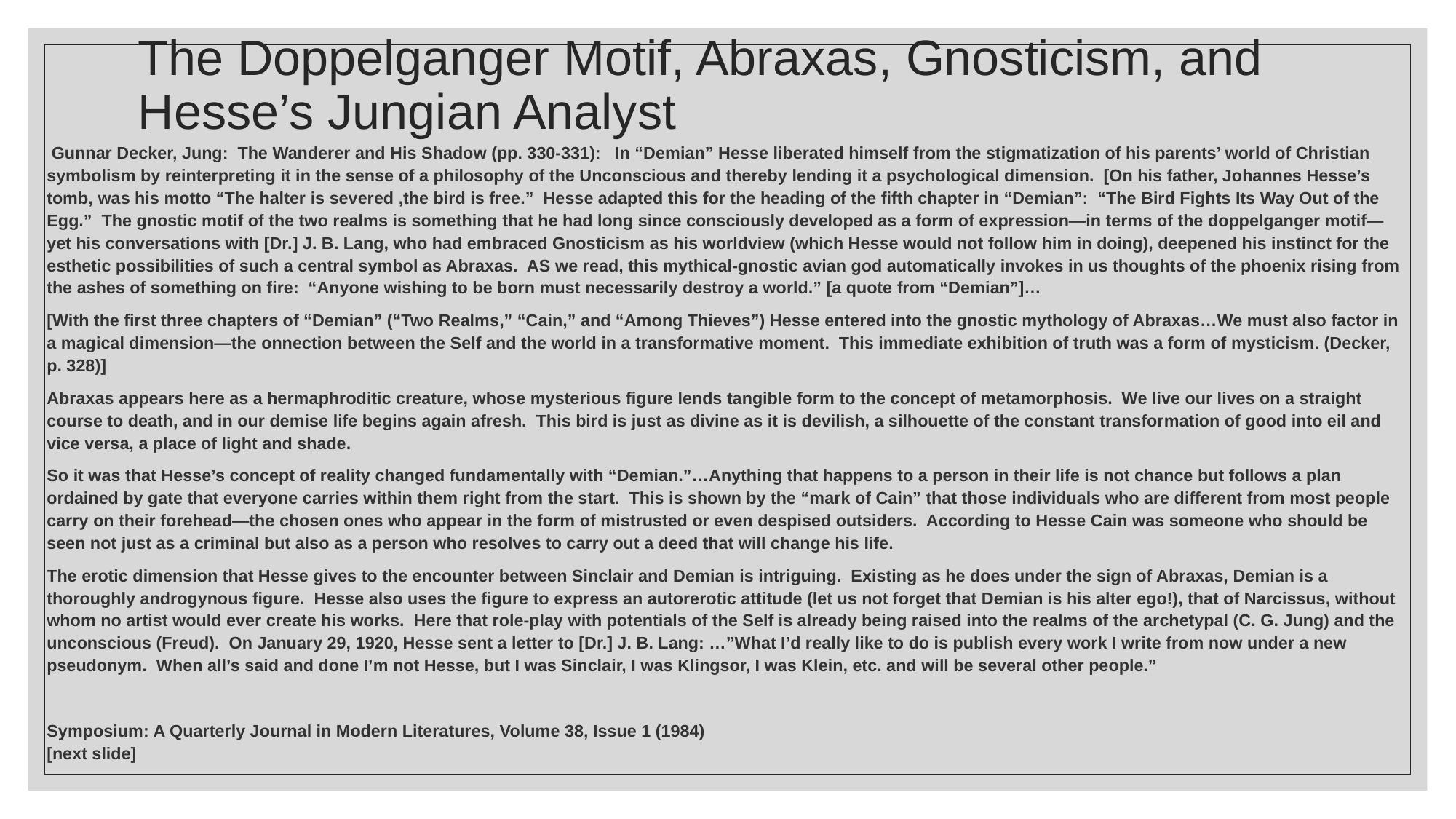

# The Doppelganger Motif, Abraxas, Gnosticism, and Hesse’s Jungian Analyst
 Gunnar Decker, Jung:  The Wanderer and His Shadow (pp. 330-331):   In “Demian” Hesse liberated himself from the stigmatization of his parents’ world of Christian symbolism by reinterpreting it in the sense of a philosophy of the Unconscious and thereby lending it a psychological dimension.  [On his father, Johannes Hesse’s tomb, was his motto “The halter is severed ,the bird is free.”  Hesse adapted this for the heading of the fifth chapter in “Demian”:  “The Bird Fights Its Way Out of the Egg.”  The gnostic motif of the two realms is something that he had long since consciously developed as a form of expression—in terms of the doppelganger motif—yet his conversations with [Dr.] J. B. Lang, who had embraced Gnosticism as his worldview (which Hesse would not follow him in doing), deepened his instinct for the esthetic possibilities of such a central symbol as Abraxas.  AS we read, this mythical-gnostic avian god automatically invokes in us thoughts of the phoenix rising from the ashes of something on fire:  “Anyone wishing to be born must necessarily destroy a world.” [a quote from “Demian”]…
[With the first three chapters of “Demian” (“Two Realms,” “Cain,” and “Among Thieves”) Hesse entered into the gnostic mythology of Abraxas…We must also factor in a magical dimension—the onnection between the Self and the world in a transformative moment.  This immediate exhibition of truth was a form of mysticism. (Decker, p. 328)]
Abraxas appears here as a hermaphroditic creature, whose mysterious figure lends tangible form to the concept of metamorphosis.  We live our lives on a straight course to death, and in our demise life begins again afresh.  This bird is just as divine as it is devilish, a silhouette of the constant transformation of good into eil and vice versa, a place of light and shade.
So it was that Hesse’s concept of reality changed fundamentally with “Demian.”…Anything that happens to a person in their life is not chance but follows a plan ordained by gate that everyone carries within them right from the start.  This is shown by the “mark of Cain” that those individuals who are different from most people carry on their forehead—the chosen ones who appear in the form of mistrusted or even despised outsiders.  According to Hesse Cain was someone who should be seen not just as a criminal but also as a person who resolves to carry out a deed that will change his life.
The erotic dimension that Hesse gives to the encounter between Sinclair and Demian is intriguing.  Existing as he does under the sign of Abraxas, Demian is a thoroughly androgynous figure.  Hesse also uses the figure to express an autorerotic attitude (let us not forget that Demian is his alter ego!), that of Narcissus, without whom no artist would ever create his works.  Here that role-play with potentials of the Self is already being raised into the realms of the archetypal (C. G. Jung) and the unconscious (Freud).  On January 29, 1920, Hesse sent a letter to [Dr.] J. B. Lang: …”What I’d really like to do is publish every work I write from now under a new pseudonym.  When all’s said and done I’m not Hesse, but I was Sinclair, I was Klingsor, I was Klein, etc. and will be several other people.”

Symposium: A Quarterly Journal in Modern Literatures, Volume 38, Issue 1 (1984)
[next slide]